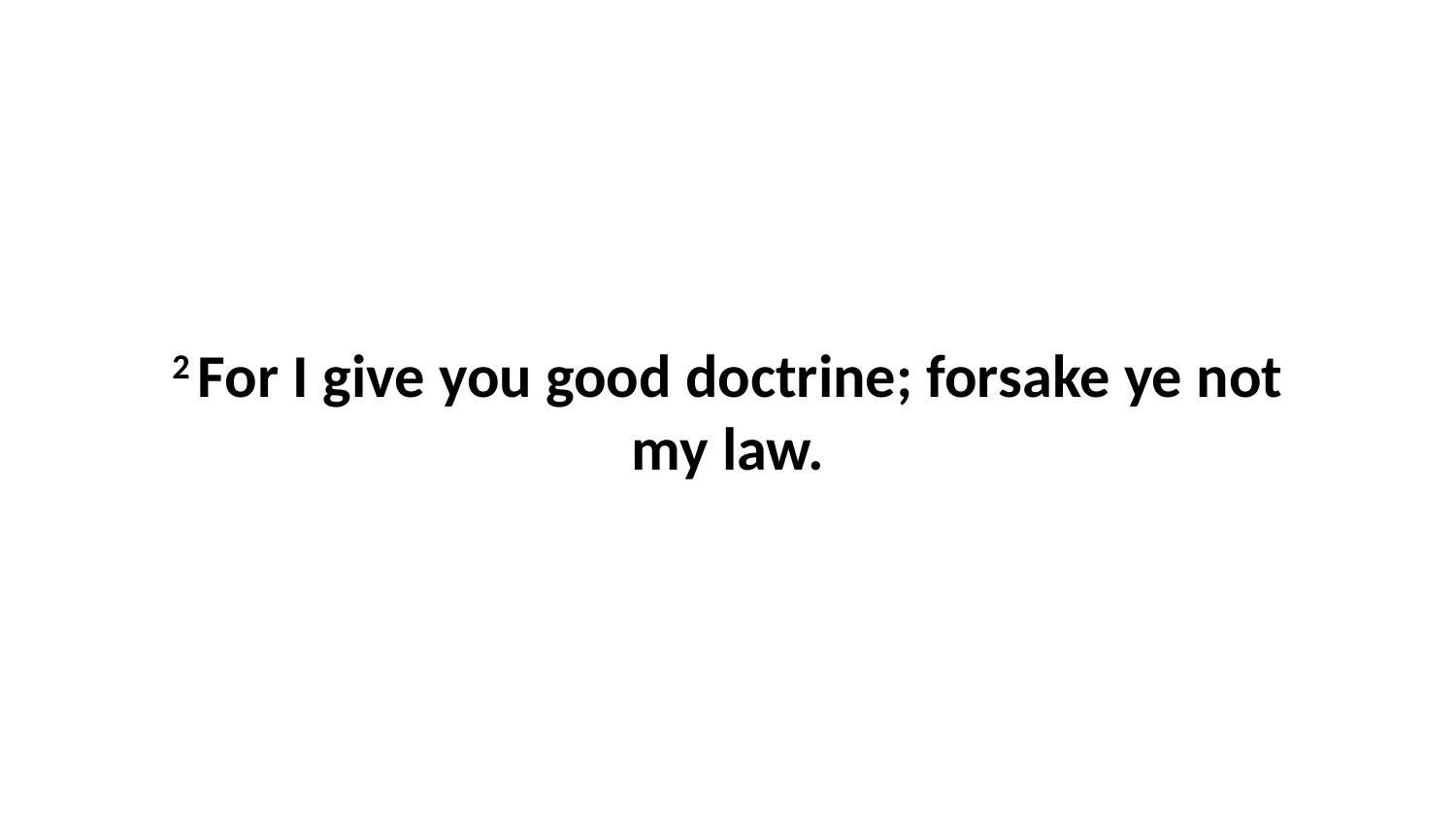

2 For I give you good doctrine; forsake ye not my law.